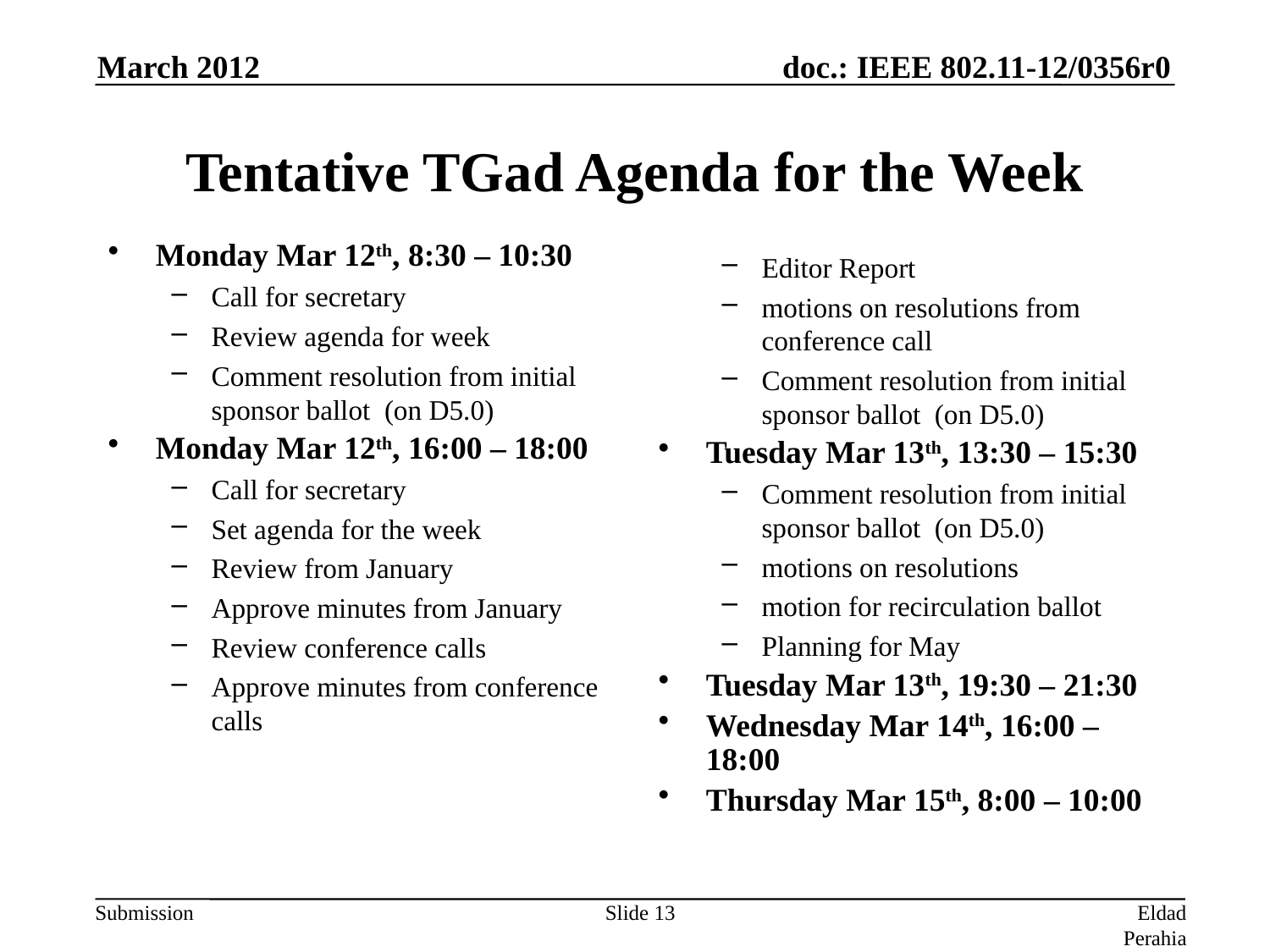

March 2012
# Tentative TGad Agenda for the Week
Monday Mar 12th, 8:30 – 10:30
Call for secretary
Review agenda for week
Comment resolution from initial sponsor ballot  (on D5.0)
Monday Mar 12th, 16:00 – 18:00
Call for secretary
Set agenda for the week
Review from January
Approve minutes from January
Review conference calls
Approve minutes from conference calls
Editor Report
motions on resolutions from conference call
Comment resolution from initial sponsor ballot  (on D5.0)
Tuesday Mar 13th, 13:30 – 15:30
Comment resolution from initial sponsor ballot  (on D5.0)
motions on resolutions
motion for recirculation ballot
Planning for May
Tuesday Mar 13th, 19:30 – 21:30
Wednesday Mar 14th, 16:00 – 18:00
Thursday Mar 15th, 8:00 – 10:00

Slide 13
Eldad Perahia, Intel Corporation